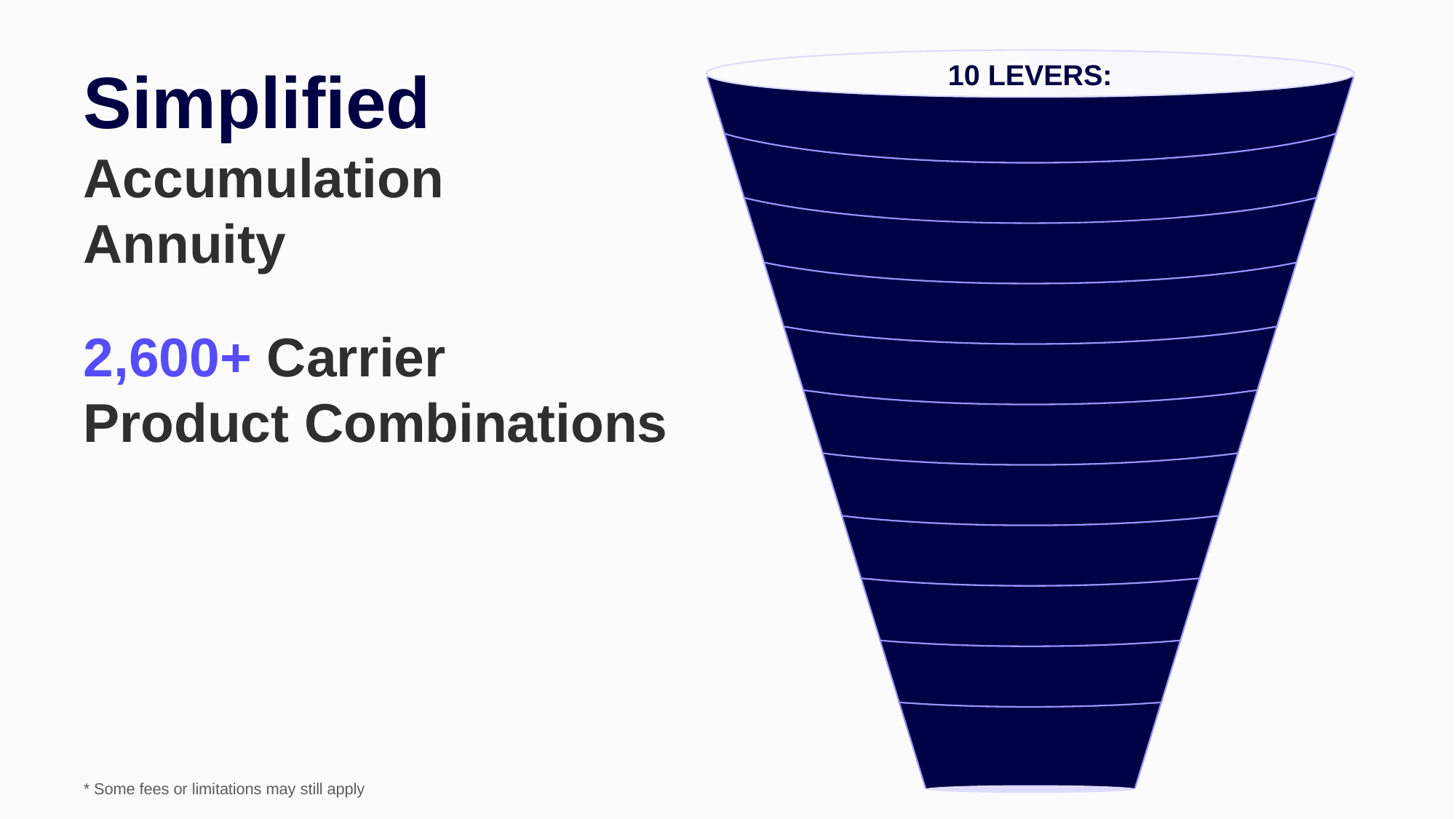

10 LEVERS:

Annuity Type
Simplified Accumulation Annuity

Income Type

Account Type

Contract Length
2,600+ Carrier
Product Combinations

Free Withdrawals

Index Selection

Crediting Method

Crediting Period

Performance Rider

Premium Bonus

5

* Some fees or limitations may still apply